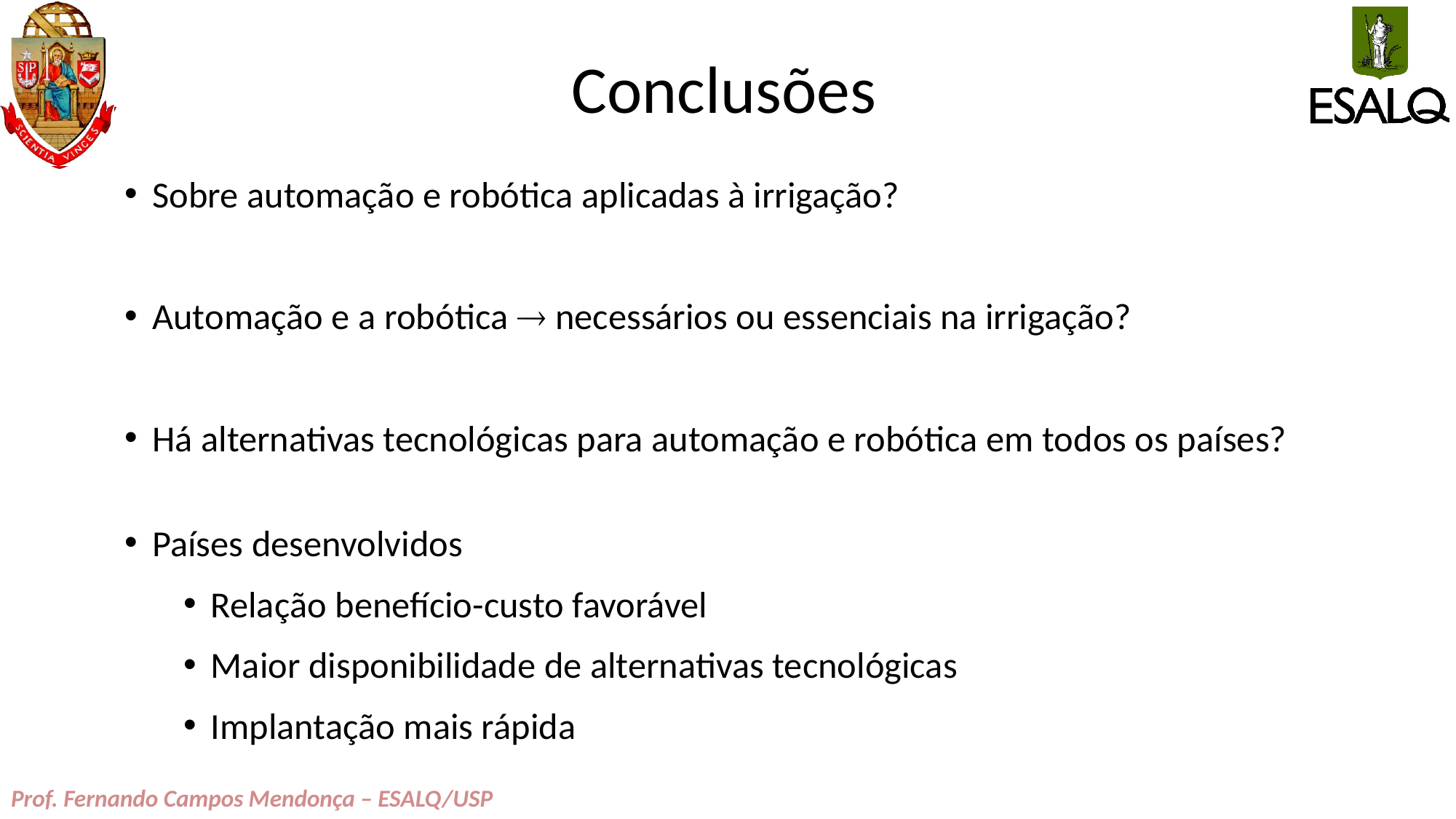

# Conclusões
Sobre automação e robótica aplicadas à irrigação?

Automação e a robótica → necessários ou essenciais na irrigação?

Há alternativas tecnológicas para automação e robótica em todos os países?
Países desenvolvidos
Relação benefício-custo favorável
Maior disponibilidade de alternativas tecnológicas
Implantação mais rápida
Prof. Fernando Campos Mendonça – ESALQ/USP